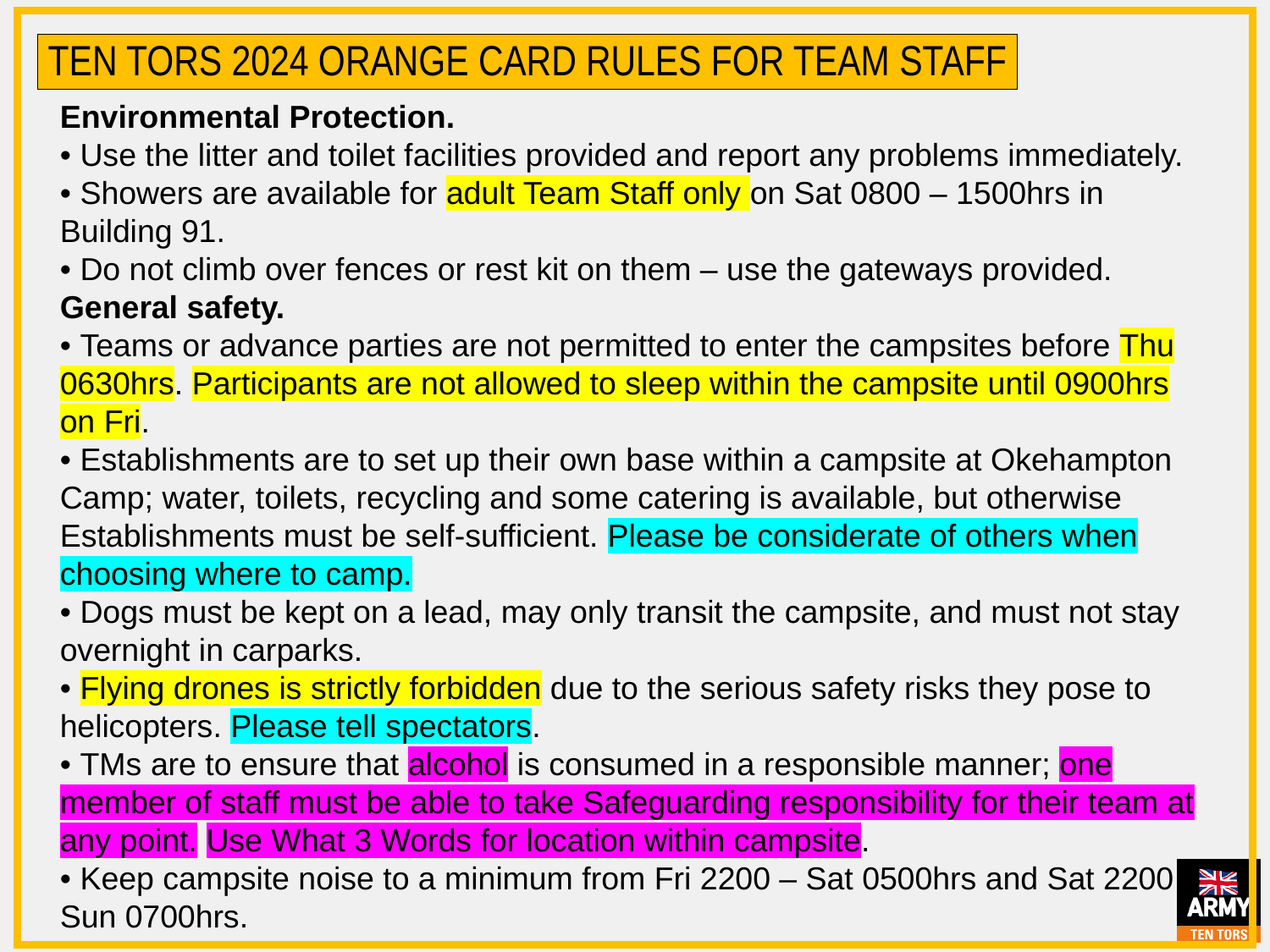

8

Ten Tors 2024 Orange Card Rules for Team Staff
Environmental Protection.
• Use the litter and toilet facilities provided and report any problems immediately.
• Showers are available for adult Team Staff only on Sat 0800 – 1500hrs in Building 91.
• Do not climb over fences or rest kit on them – use the gateways provided.
General safety.
• Teams or advance parties are not permitted to enter the campsites before Thu 0630hrs. Participants are not allowed to sleep within the campsite until 0900hrs on Fri.
• Establishments are to set up their own base within a campsite at Okehampton  Camp; water, toilets, recycling and some catering is available, but otherwise Establishments must be self-sufficient. Please be considerate of others when choosing where to camp.
• Dogs must be kept on a lead, may only transit the campsite, and must not stay overnight in carparks.
• Flying drones is strictly forbidden due to the serious safety risks they pose to helicopters. Please tell spectators.
• TMs are to ensure that alcohol is consumed in a responsible manner; one member of staff must be able to take Safeguarding responsibility for their team at any point. Use What 3 Words for location within campsite.
• Keep campsite noise to a minimum from Fri 2200 – Sat 0500hrs and Sat 2200 – Sun 0700hrs.